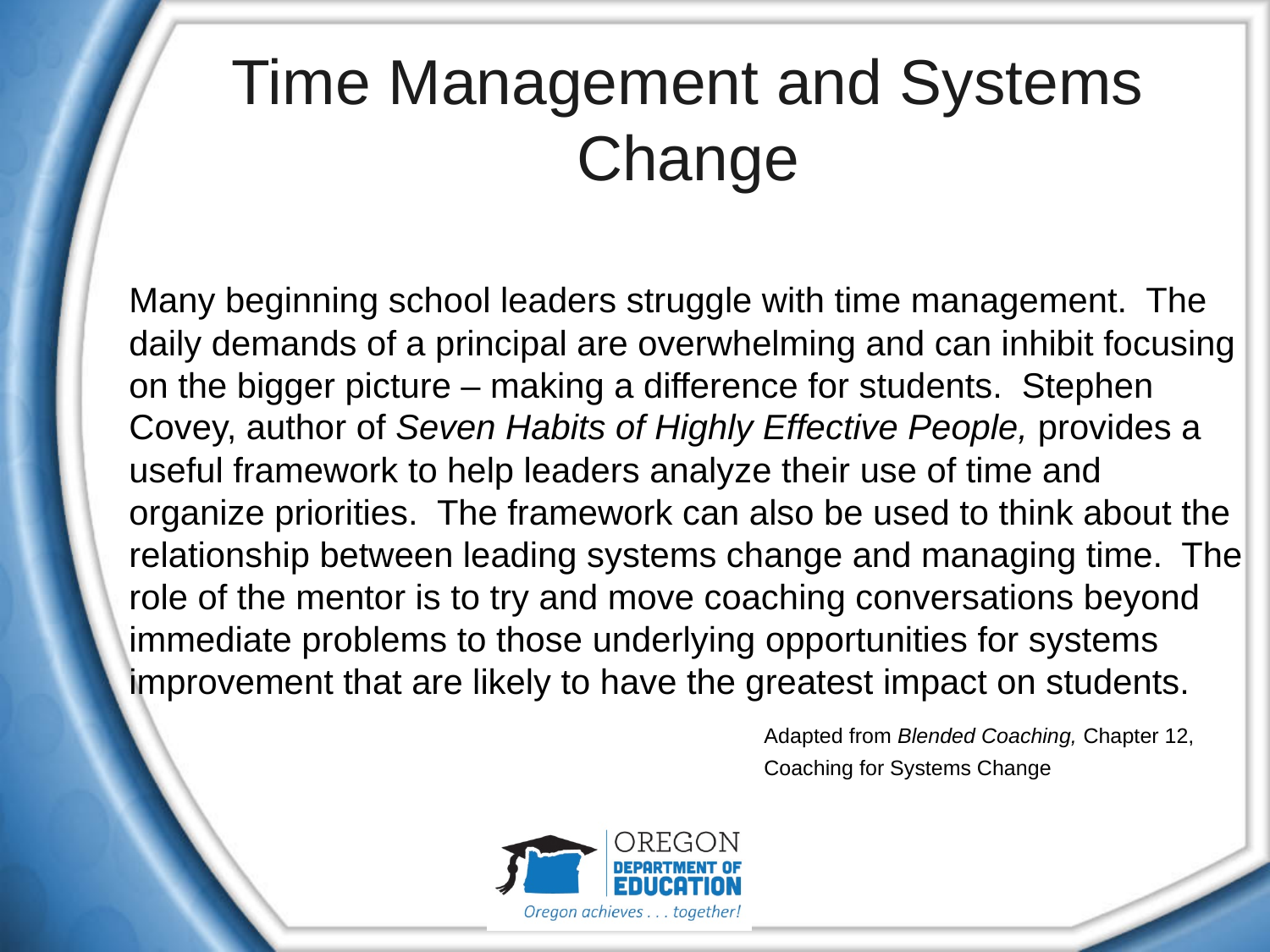

# Time Management and Systems Change

Many beginning school leaders struggle with time management.  The daily demands of a principal are overwhelming and can inhibit focusing on the bigger picture – making a difference for students.  Stephen Covey, author of Seven Habits of Highly Effective People, provides a useful framework to help leaders analyze their use of time and organize priorities.  The framework can also be used to think about the relationship between leading systems change and managing time.  The role of the mentor is to try and move coaching conversations beyond immediate problems to those underlying opportunities for systems improvement that are likely to have the greatest impact on students.
					Adapted from Blended Coaching, Chapter 12,
					Coaching for Systems Change